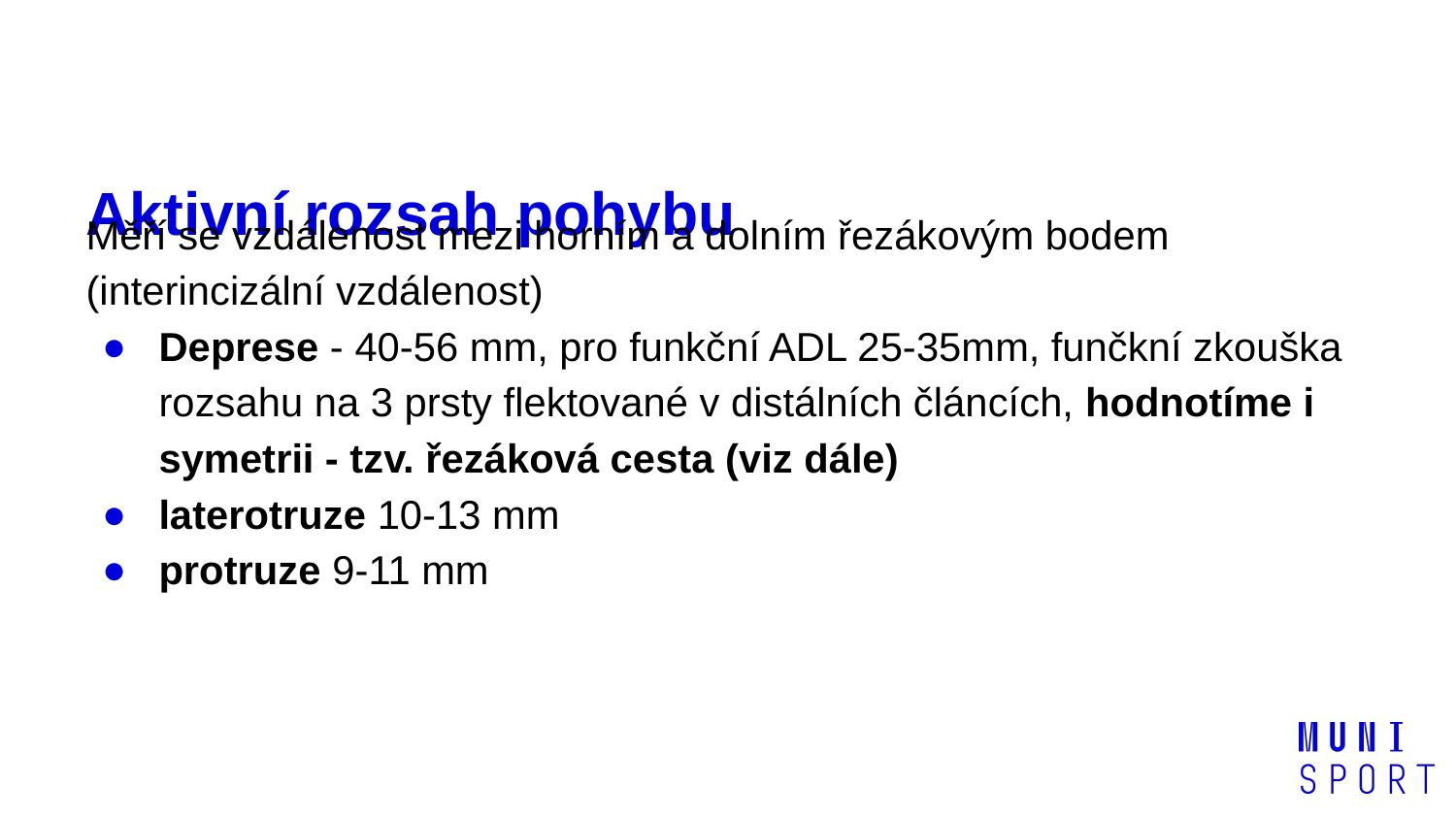

# Aktivní rozsah pohybu
Měří se vzdálenost mezi horním a dolním řezákovým bodem (interincizální vzdálenost)
Deprese - 40-56 mm, pro funkční ADL 25-35mm, funčkní zkouška rozsahu na 3 prsty flektované v distálních článcích, hodnotíme i symetrii - tzv. řezáková cesta (viz dále)
laterotruze 10-13 mm
protruze 9-11 mm